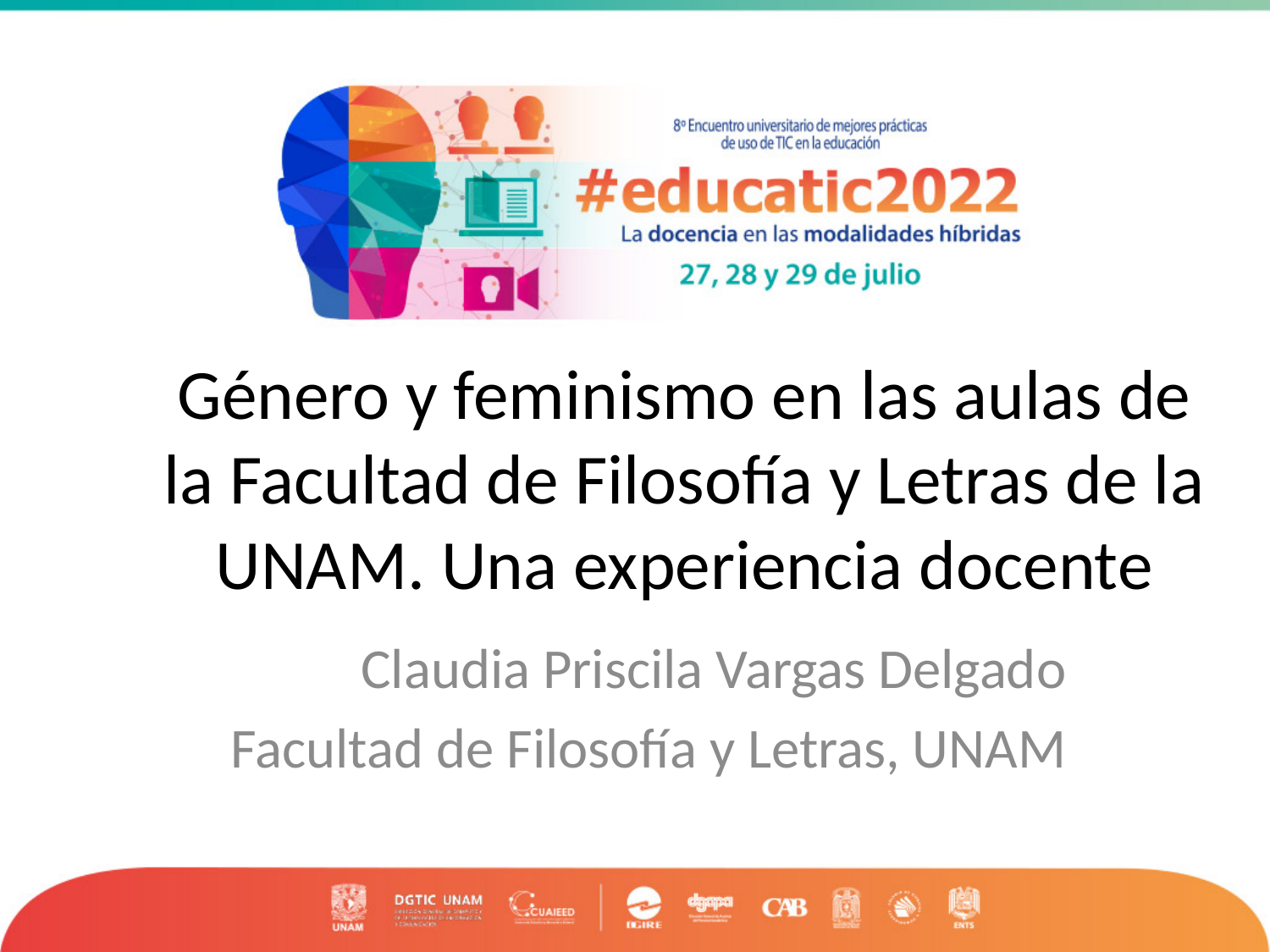

# Género y feminismo en las aulas de la Facultad de Filosofía y Letras de la UNAM. Una experiencia docente
Claudia Priscila Vargas Delgado
Facultad de Filosofía y Letras, UNAM